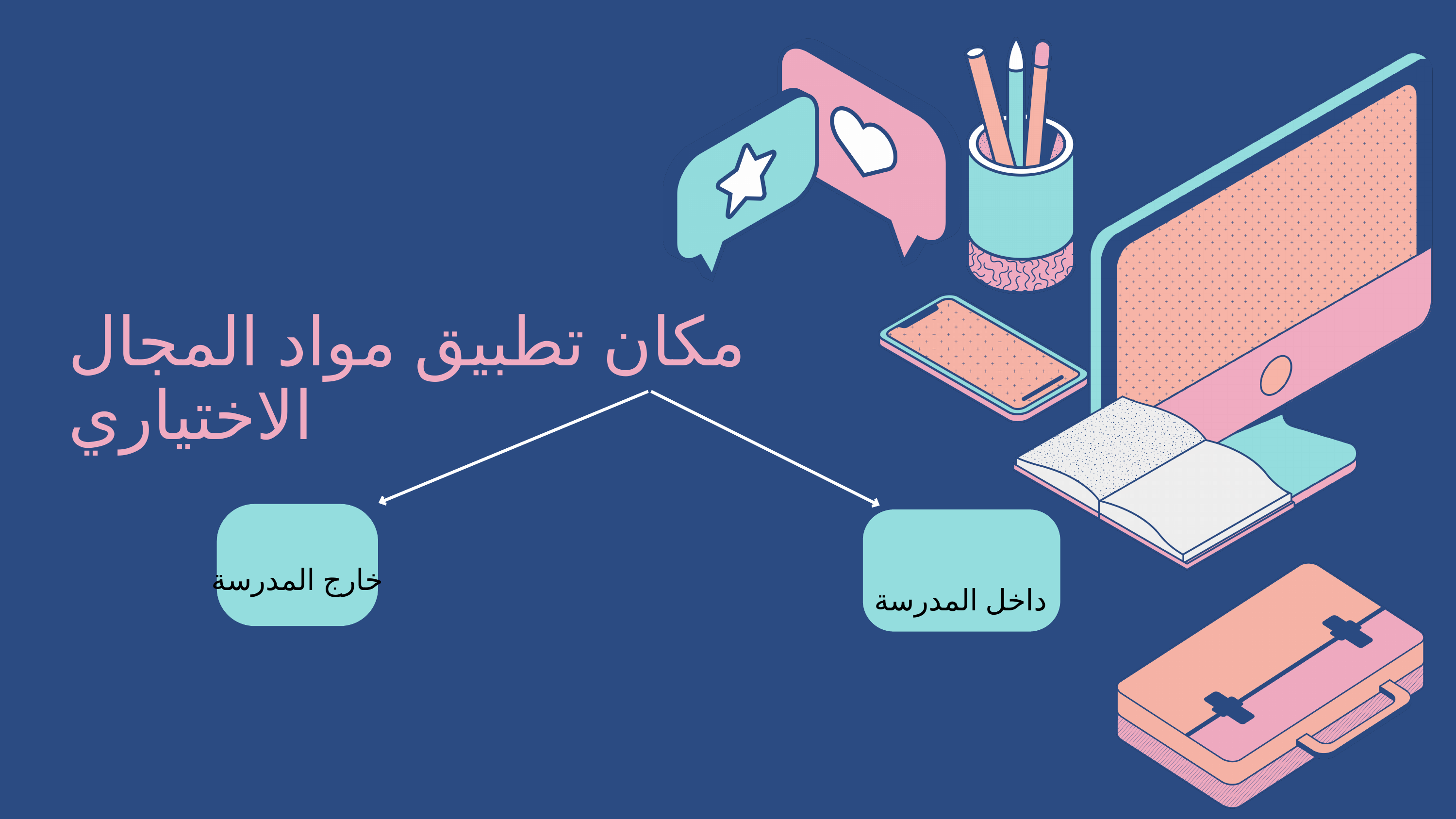

مكان تطبيق مواد المجال الاختياري

خارج المدرسة

داخل المدرسة